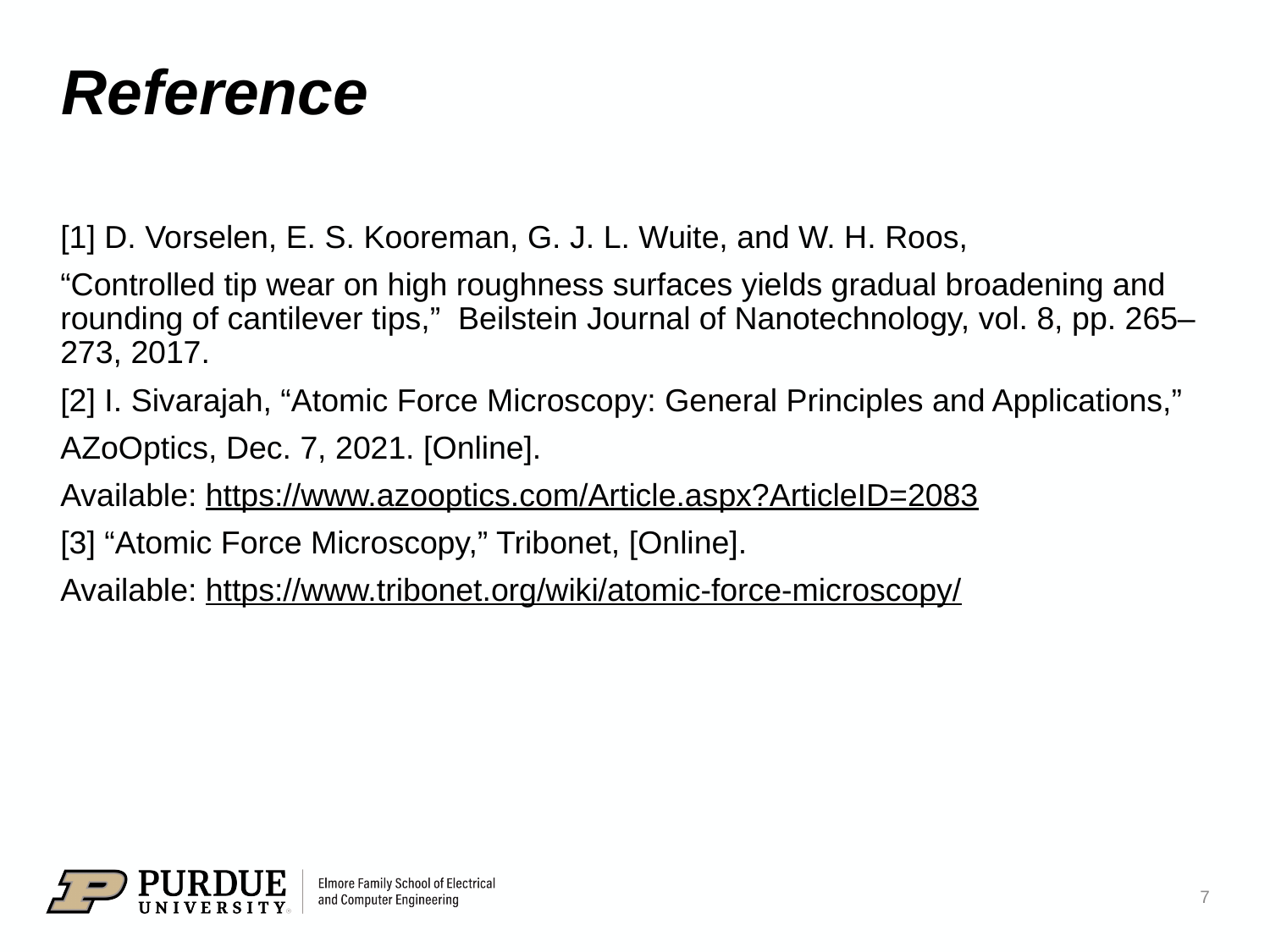

# Reference

[1] D. Vorselen, E. S. Kooreman, G. J. L. Wuite, and W. H. Roos,
“Controlled tip wear on high roughness surfaces yields gradual broadening and rounding of cantilever tips,”  Beilstein Journal of Nanotechnology, vol. 8, pp. 265–273, 2017.
[2] I. Sivarajah, “Atomic Force Microscopy: General Principles and Applications,”
AZoOptics, Dec. 7, 2021. [Online].
Available: https://www.azooptics.com/Article.aspx?ArticleID=2083
[3] “Atomic Force Microscopy,” Tribonet, [Online].
Available: https://www.tribonet.org/wiki/atomic-force-microscopy/

7